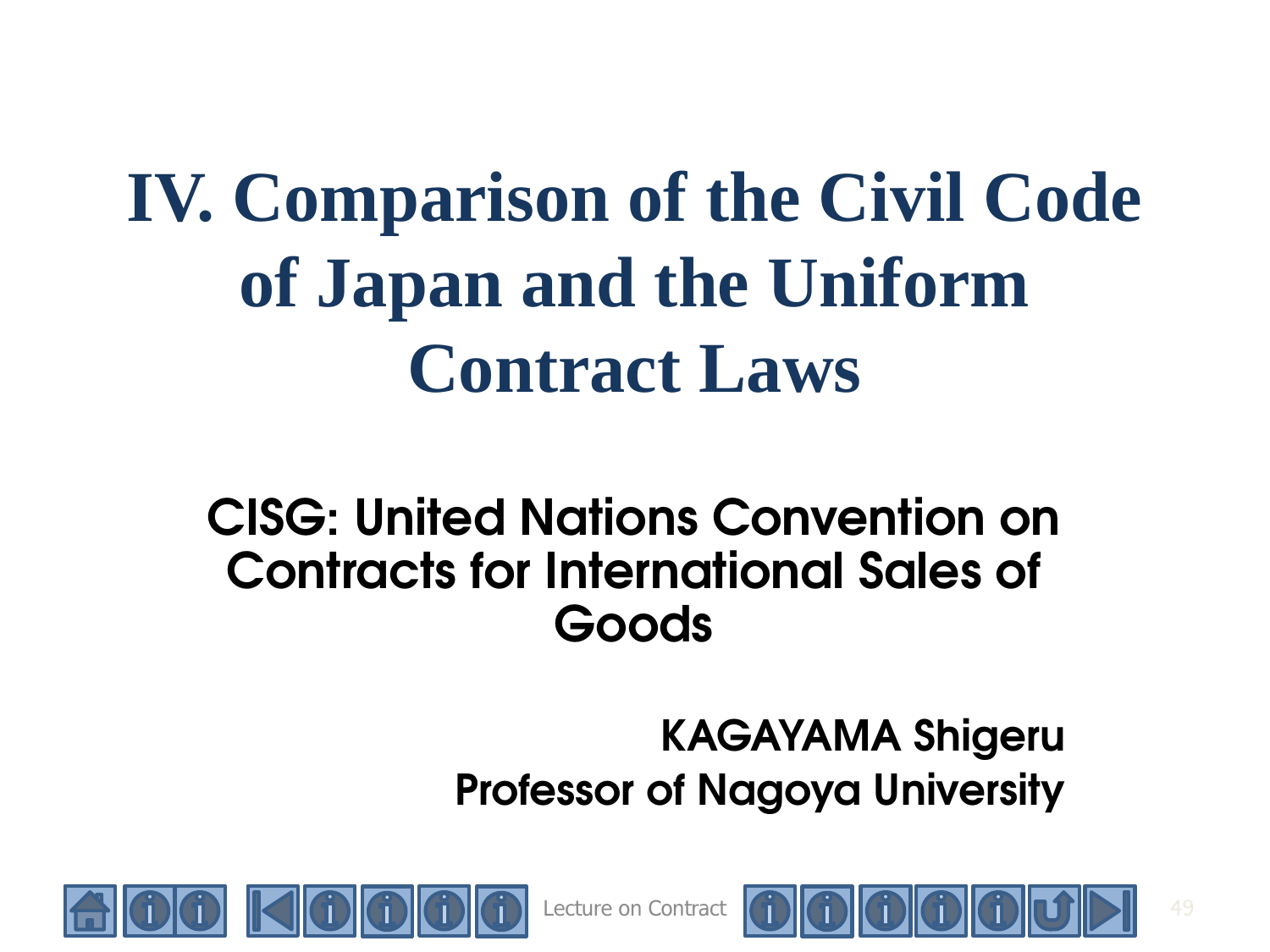

# IV. Comparison of the Civil Code of Japan and the Uniform Contract Laws
CISG: United Nations Convention on Contracts for International Sales of Goods

KAGAYAMA Shigeru
Professor of Nagoya University
Lecture on Contract
49